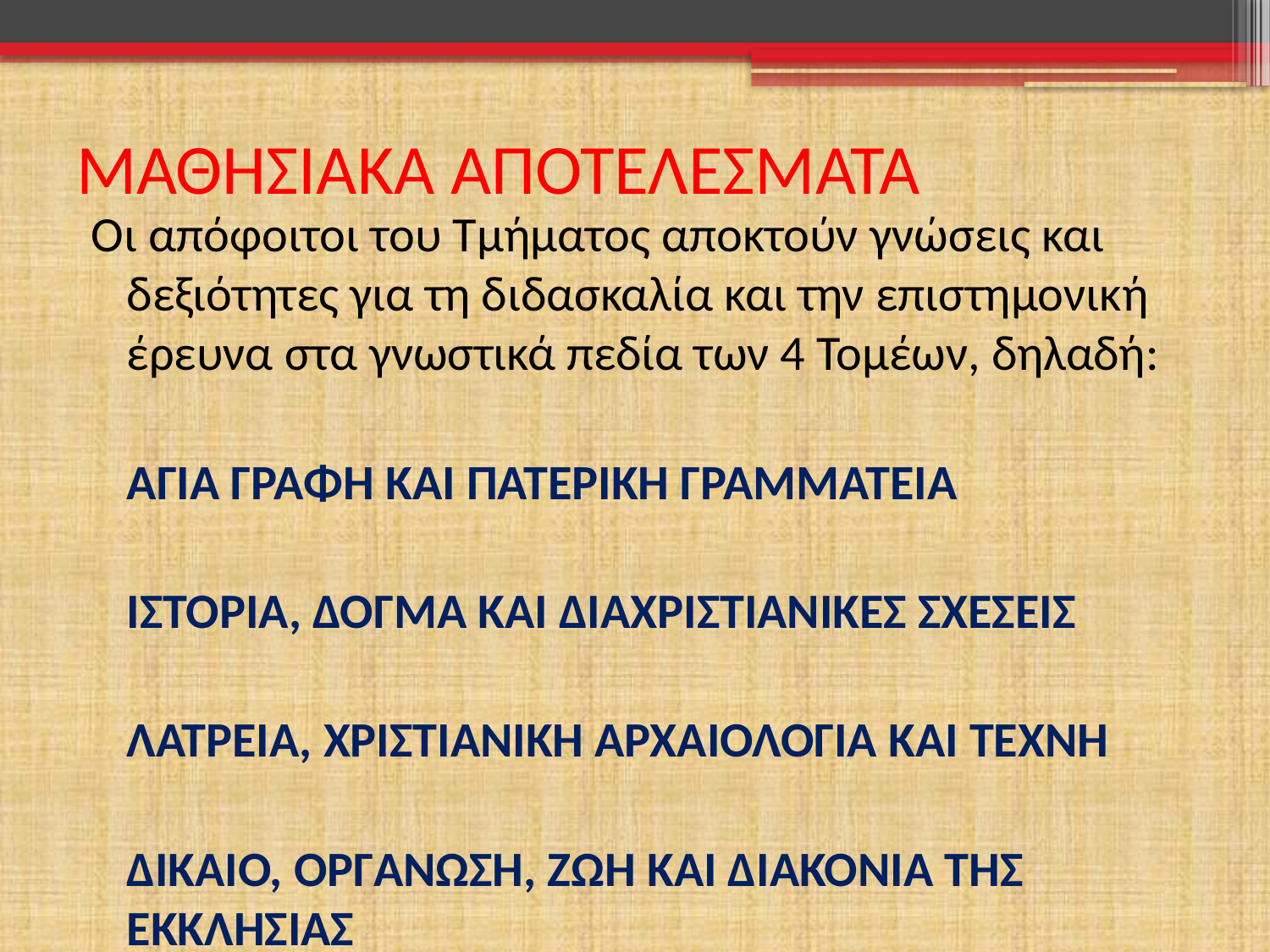

# ΜΑΘΗΣΙΑΚΑ ΑΠΟΤΕΛΕΣΜΑΤΑ
Οι απόφοιτοι του Τμήματος αποκτούν γνώσεις και δεξιότητες για τη διδασκαλία και την επιστημονική έρευνα στα γνωστικά πεδία των 4 Τομέων, δηλαδή:

	ΑΓΙΑ ΓΡΑΦΗ ΚΑΙ ΠΑΤΕΡΙΚΗ ΓΡΑΜΜΑΤΕΙΑ

	ΙΣΤΟΡΙΑ, ΔΟΓΜΑ ΚΑΙ ΔΙΑΧΡΙΣΤΙΑΝΙΚΕΣ ΣΧΕΣΕΙΣ

	ΛΑΤΡΕΙΑ, ΧΡΙΣΤΙΑΝΙΚΗ ΑΡΧΑΙΟΛΟΓΙΑ ΚΑΙ ΤΕΧΝΗ

	ΔΙΚΑΙΟ, ΟΡΓΑΝΩΣΗ, ΖΩΗ ΚΑΙ ΔΙΑΚΟΝΙΑ ΤΗΣ ΕΚΚΛΗΣΙΑΣ